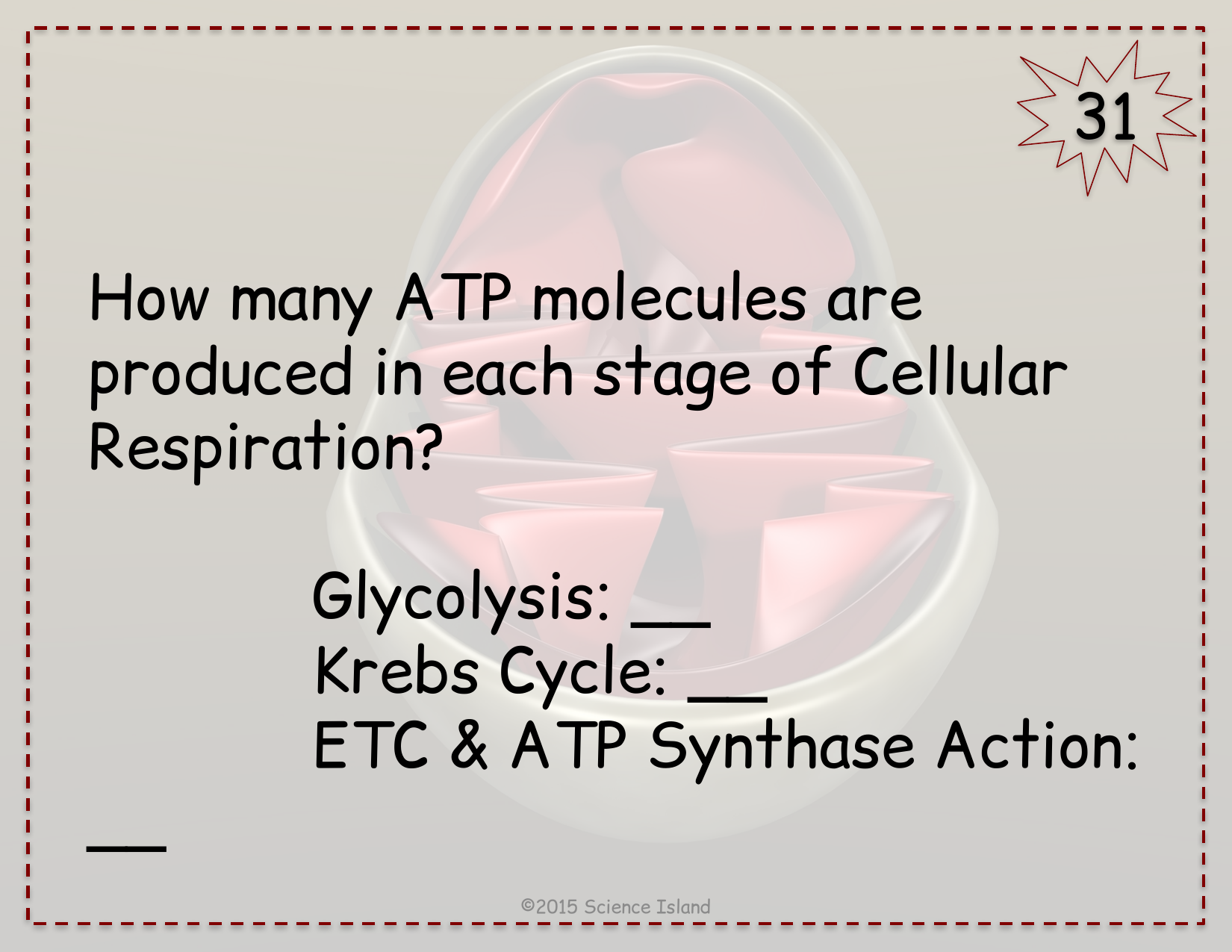

31
How many ATP molecules are produced in each stage of Cellular Respiration?

		Glycolysis: __
		Krebs Cycle: __
		ETC & ATP Synthase Action: __
©2015 Science Island